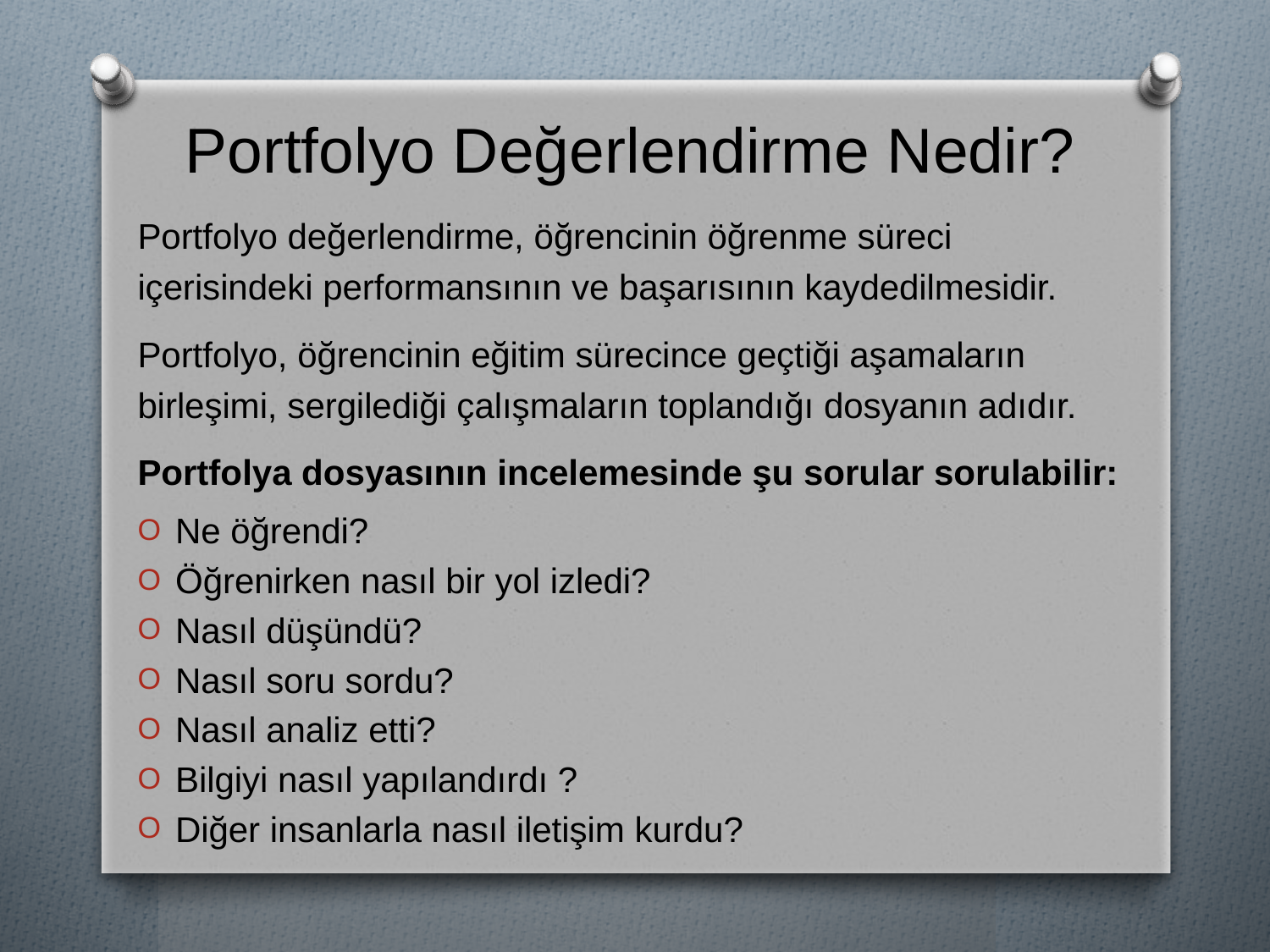

# Portfolyo Değerlendirme Nedir?
Portfolyo değerlendirme, öğrencinin öğrenme süreci içerisindeki performansının ve başarısının kaydedilmesidir.
Portfolyo, öğrencinin eğitim sürecince geçtiği aşamaların birleşimi, sergilediği çalışmaların toplandığı dosyanın adıdır.
Portfolya dosyasının incelemesinde şu sorular sorulabilir:
Ne öğrendi?
Öğrenirken nasıl bir yol izledi?
Nasıl düşündü?
Nasıl soru sordu?
Nasıl analiz etti?
Bilgiyi nasıl yapılandırdı ?
Diğer insanlarla nasıl iletişim kurdu?